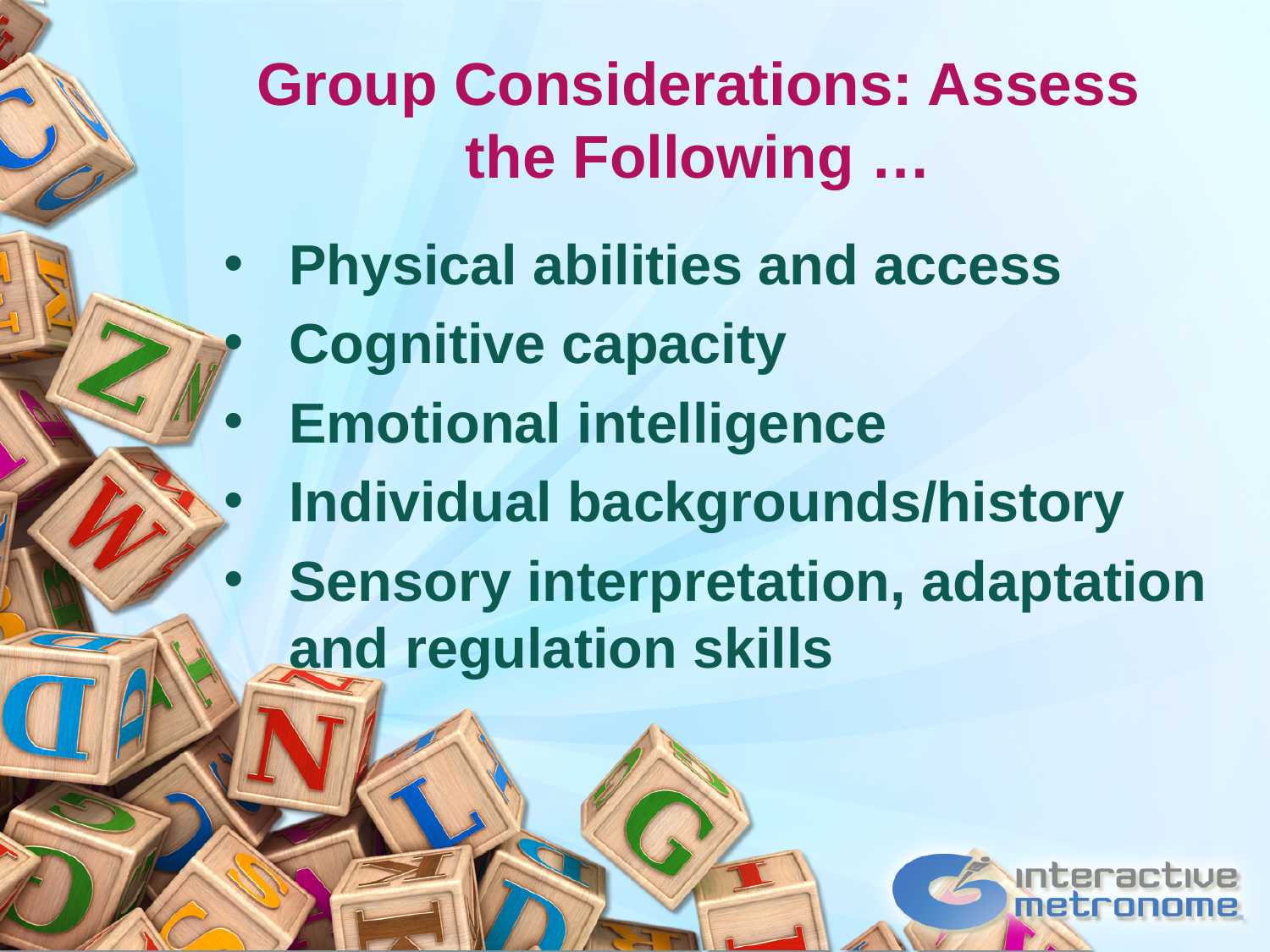

# Group Considerations: Assess the Following …
Physical abilities and access
Cognitive capacity
Emotional intelligence
Individual backgrounds/history
Sensory interpretation, adaptation and regulation skills